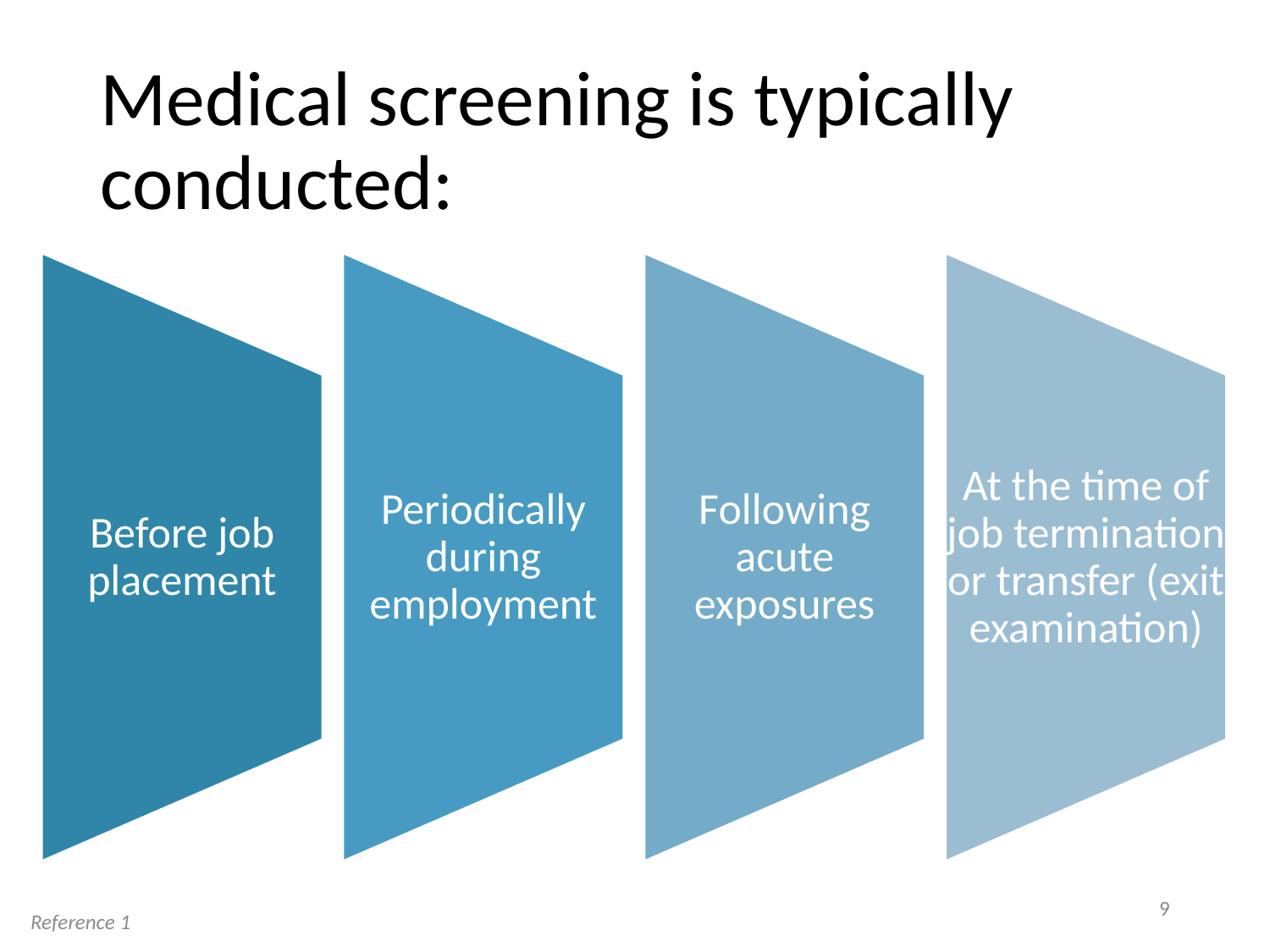

# Medical screening is typically conducted:
Before job placement
Periodically during employment
Following acute exposures
At the time of job termination or transfer (exit examination)
9
Reference 1